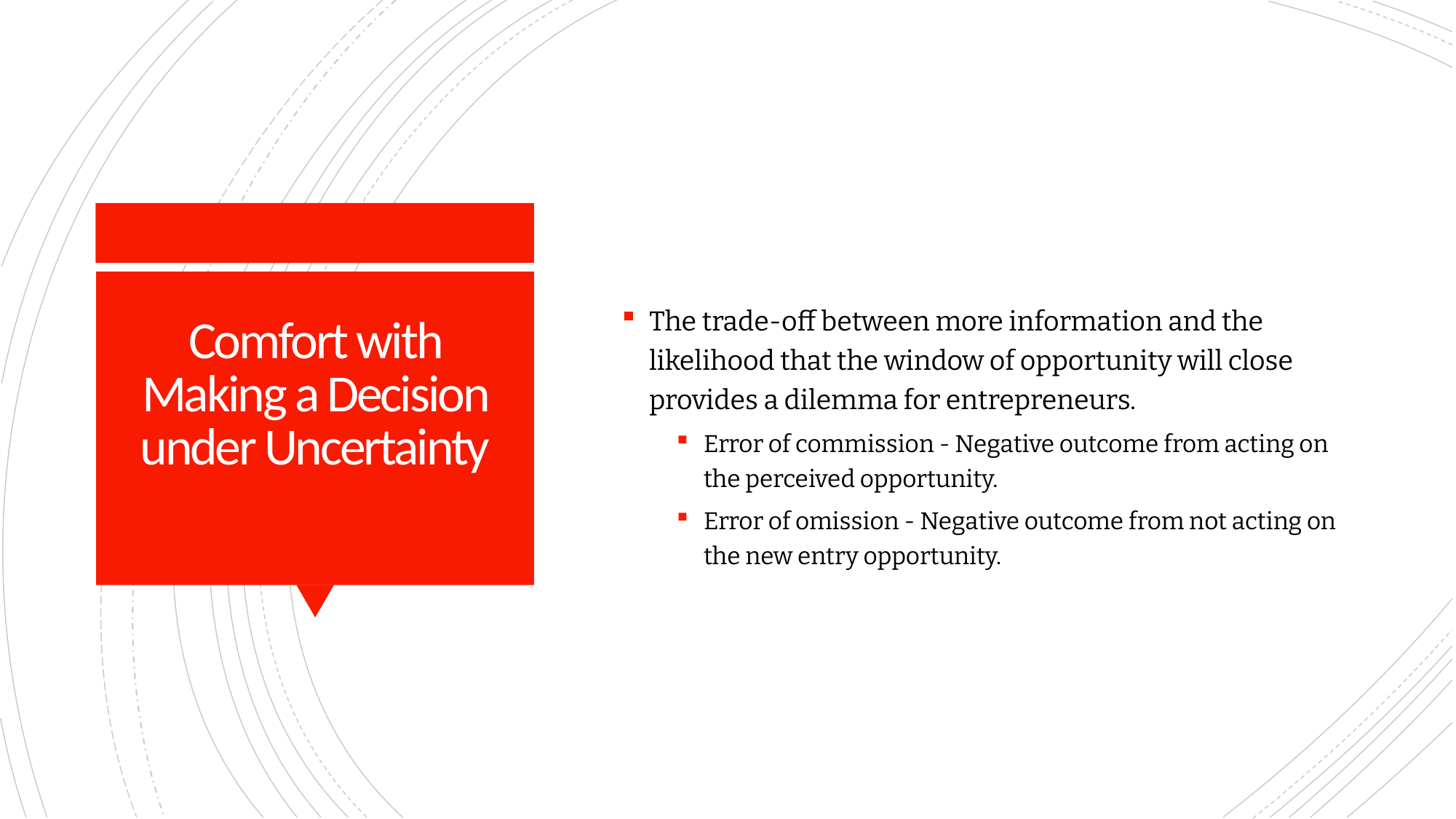

The trade-off between more information and the likelihood that the window of opportunity will close provides a dilemma for entrepreneurs.
Error of commission - Negative outcome from acting on the perceived opportunity.
Error of omission - Negative outcome from not acting on the new entry opportunity.
# Comfort with Making a Decision under Uncertainty